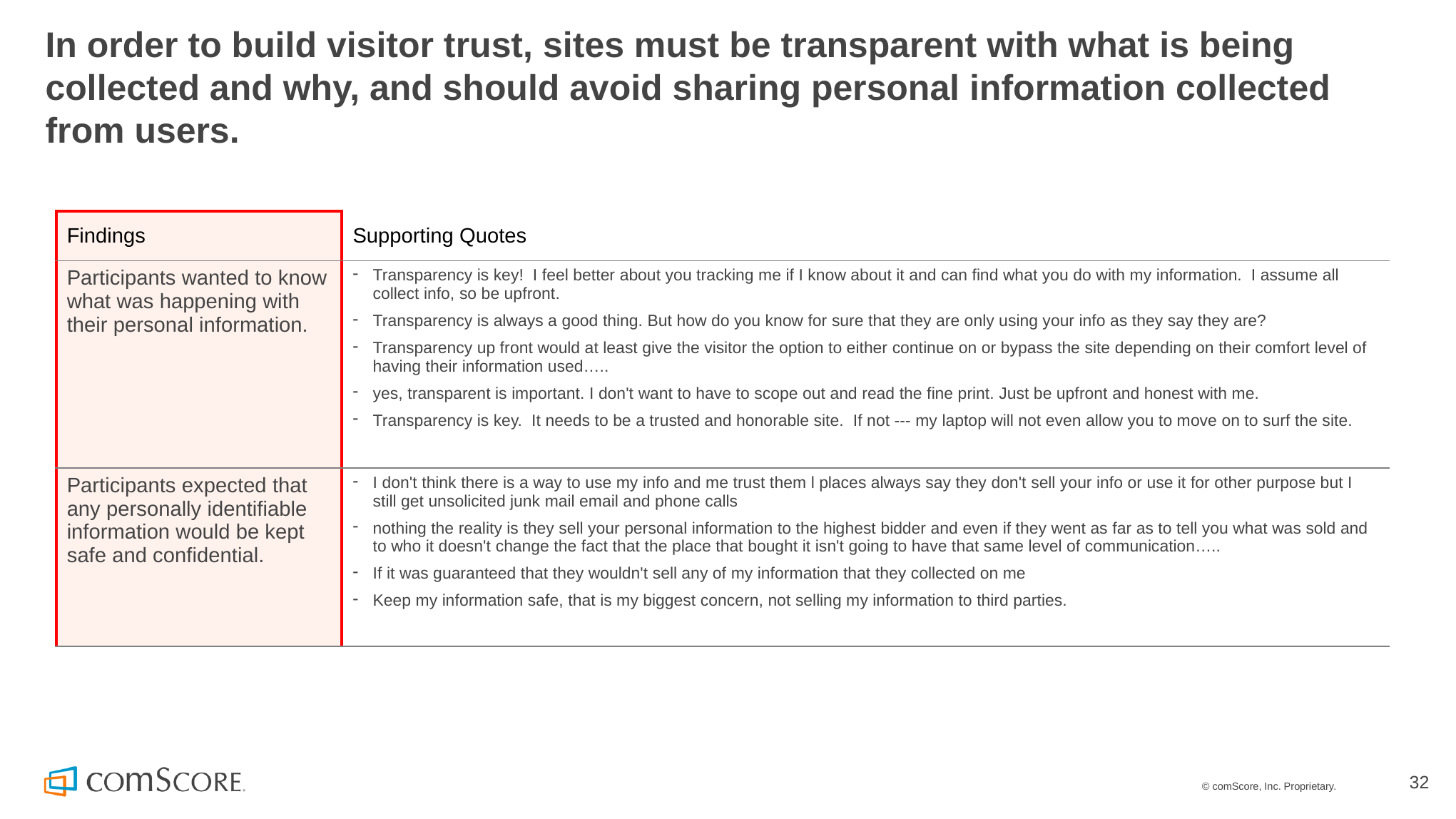

In order to build visitor trust, sites must be transparent with what is being collected and why, and should avoid sharing personal information collected from users.
| Findings | Supporting Quotes |
| --- | --- |
| Participants wanted to know what was happening with their personal information. | Transparency is key!  I feel better about you tracking me if I know about it and can find what you do with my information.  I assume all collect info, so be upfront. Transparency is always a good thing. But how do you know for sure that they are only using your info as they say they are?  Transparency up front would at least give the visitor the option to either continue on or bypass the site depending on their comfort level of having their information used….. yes, transparent is important. I don't want to have to scope out and read the fine print. Just be upfront and honest with me. Transparency is key.  It needs to be a trusted and honorable site.  If not --- my laptop will not even allow you to move on to surf the site. |
| Participants expected that any personally identifiable information would be kept safe and confidential. | I don't think there is a way to use my info and me trust them l places always say they don't sell your info or use it for other purpose but I still get unsolicited junk mail email and phone calls  nothing the reality is they sell your personal information to the highest bidder and even if they went as far as to tell you what was sold and to who it doesn't change the fact that the place that bought it isn't going to have that same level of communication….. If it was guaranteed that they wouldn't sell any of my information that they collected on me Keep my information safe, that is my biggest concern, not selling my information to third parties. |